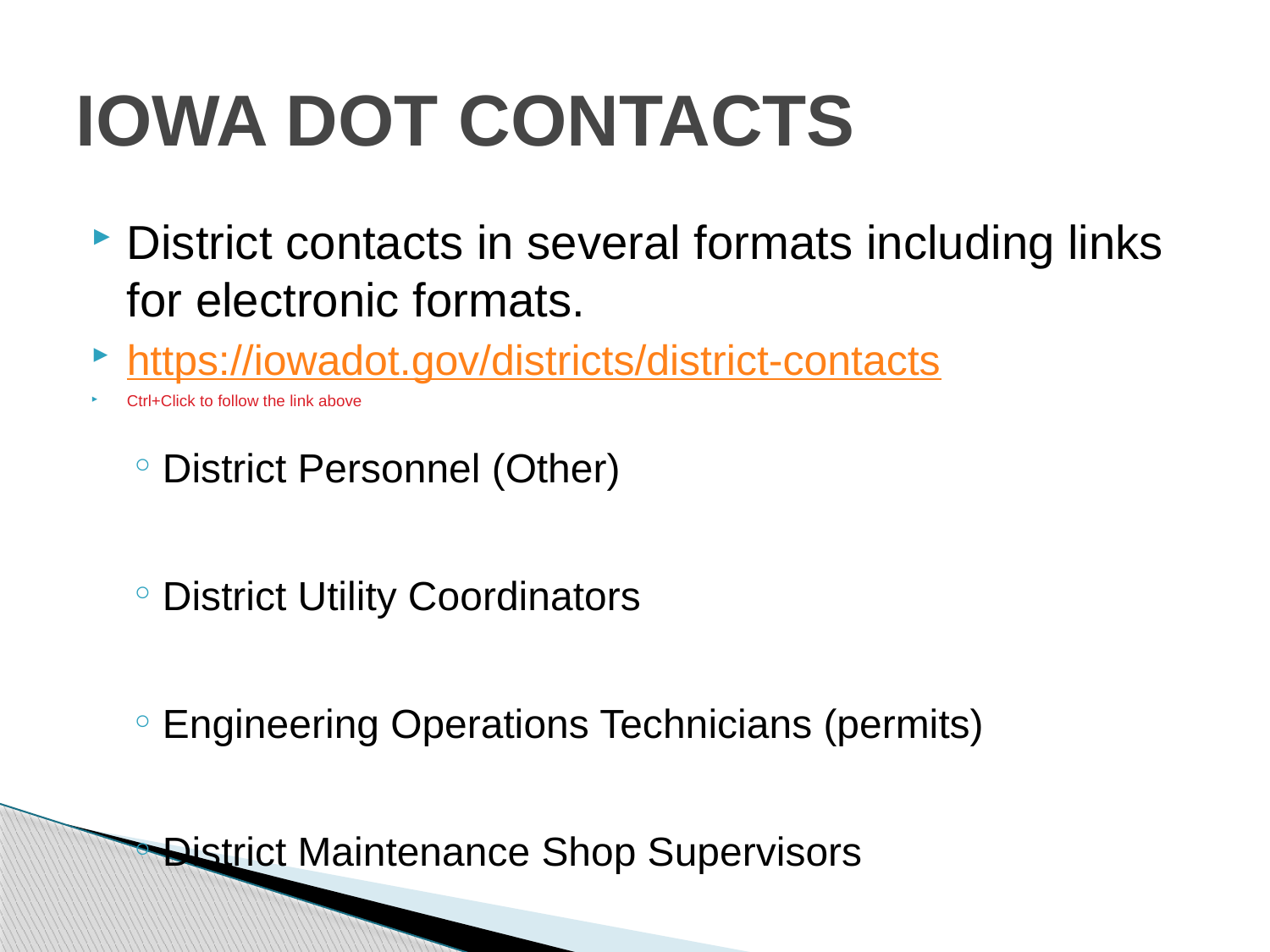

# IOWA DOT CONTACTS
District contacts in several formats including links for electronic formats.
https://iowadot.gov/districts/district-contacts
Ctrl+Click to follow the link above

District Personnel (Other)

District Utility Coordinators

Engineering Operations Technicians (permits)

District Maintenance Shop Supervisors